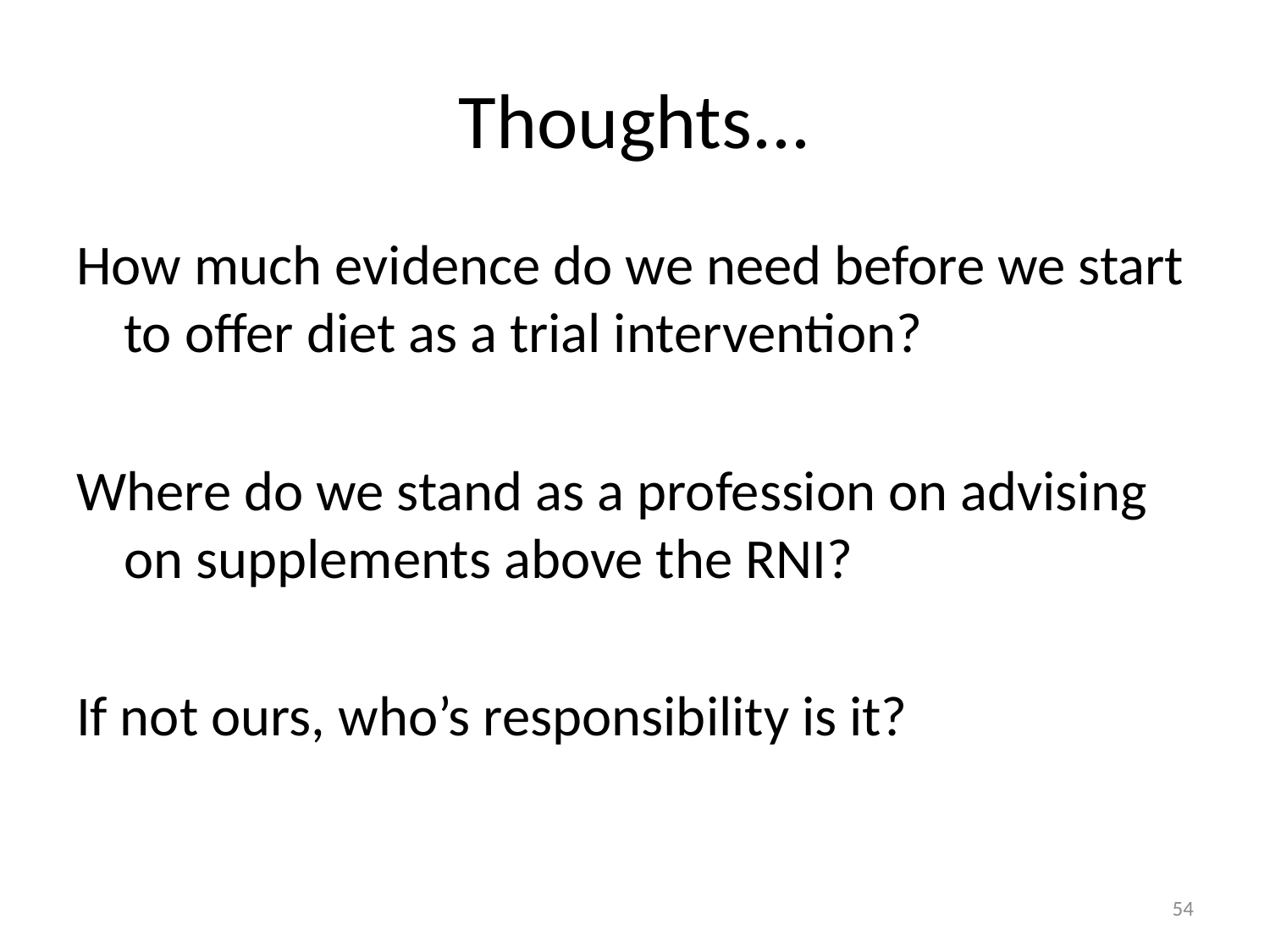

# Thoughts...
How much evidence do we need before we start to offer diet as a trial intervention?

Where do we stand as a profession on advising on supplements above the RNI?

If not ours, who’s responsibility is it?

54